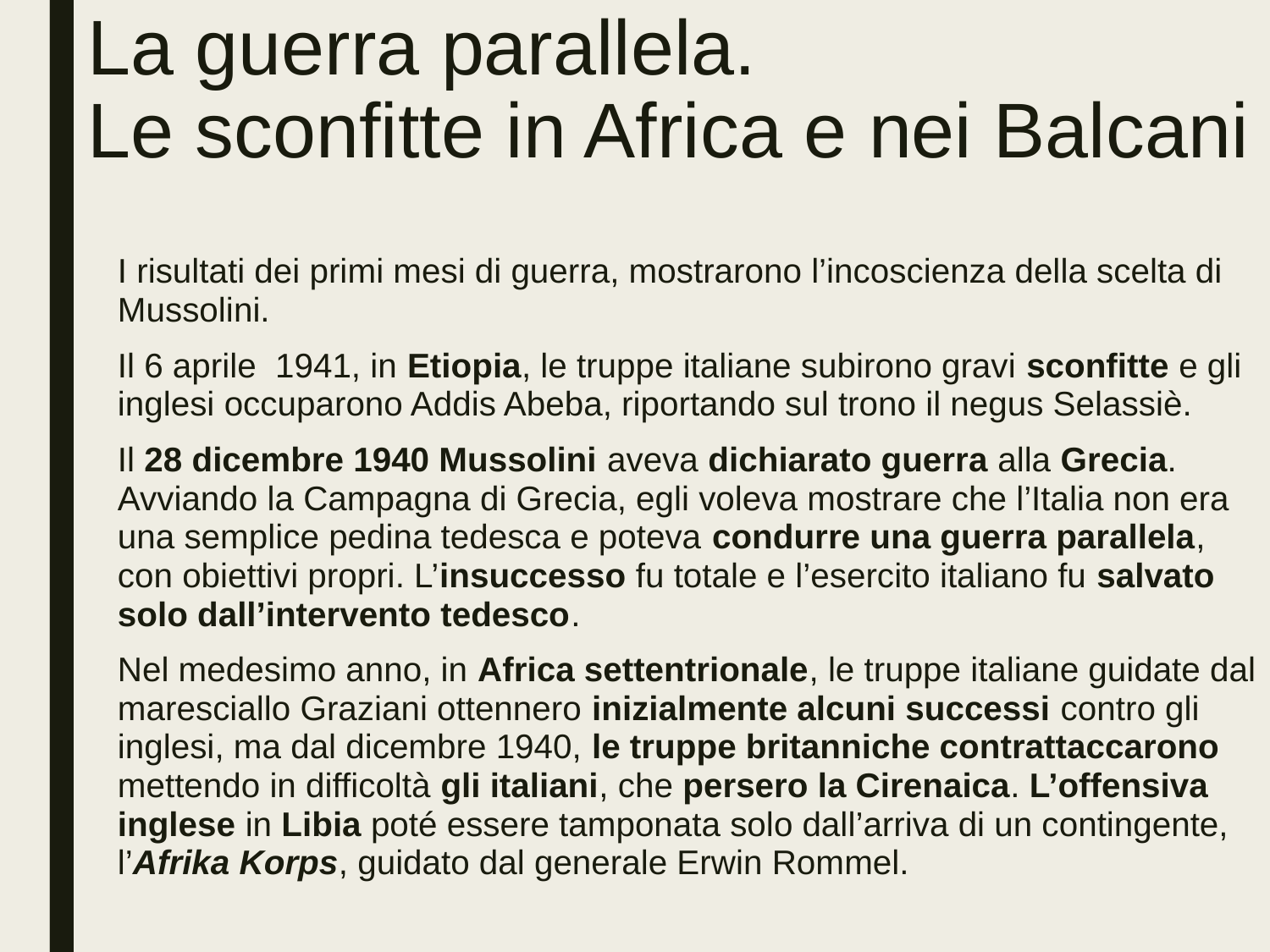

# La guerra parallela. Le sconfitte in Africa e nei Balcani
I risultati dei primi mesi di guerra, mostrarono l’incoscienza della scelta di Mussolini.
Il 6 aprile  1941, in Etiopia, le truppe italiane subirono gravi sconfitte e gli inglesi occuparono Addis Abeba, riportando sul trono il negus Selassiè.
Il 28 dicembre 1940 Mussolini aveva dichiarato guerra alla Grecia. Avviando la Campagna di Grecia, egli voleva mostrare che l’Italia non era una semplice pedina tedesca e poteva condurre una guerra parallela, con obiettivi propri. L’insuccesso fu totale e l’esercito italiano fu salvato solo dall’intervento tedesco.
Nel medesimo anno, in Africa settentrionale, le truppe italiane guidate dal maresciallo Graziani ottennero inizialmente alcuni successi contro gli inglesi, ma dal dicembre 1940, le truppe britanniche contrattaccarono mettendo in difficoltà gli italiani, che persero la Cirenaica. L’offensiva inglese in Libia poté essere tamponata solo dall’arriva di un contingente, l’Afrika Korps, guidato dal generale Erwin Rommel.